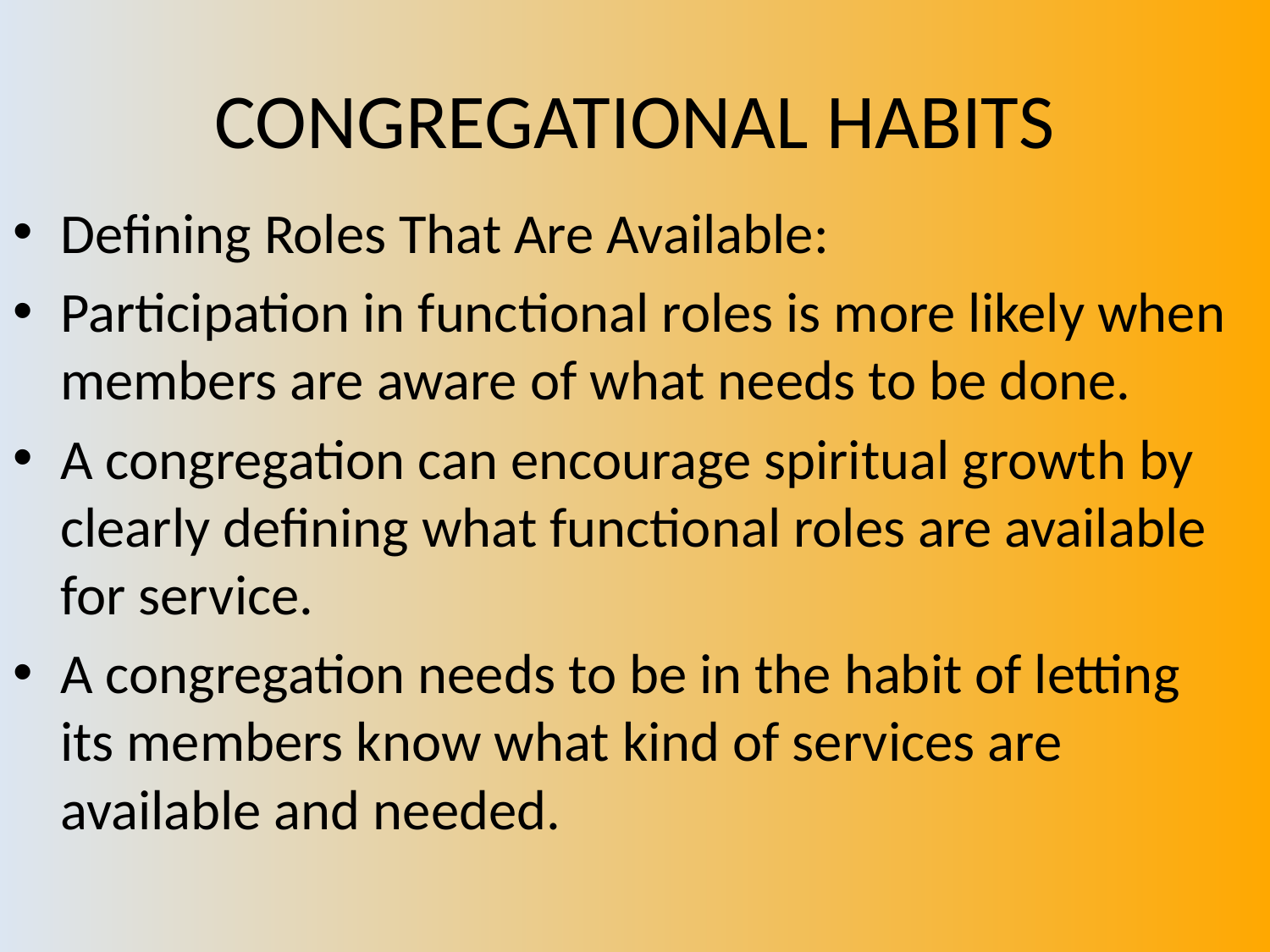

# CONGREGATIONAL HABITS
Defining Roles That Are Available:
Participation in functional roles is more likely when members are aware of what needs to be done.
A congregation can encourage spiritual growth by clearly defining what functional roles are available for service.
A congregation needs to be in the habit of letting its members know what kind of services are available and needed.